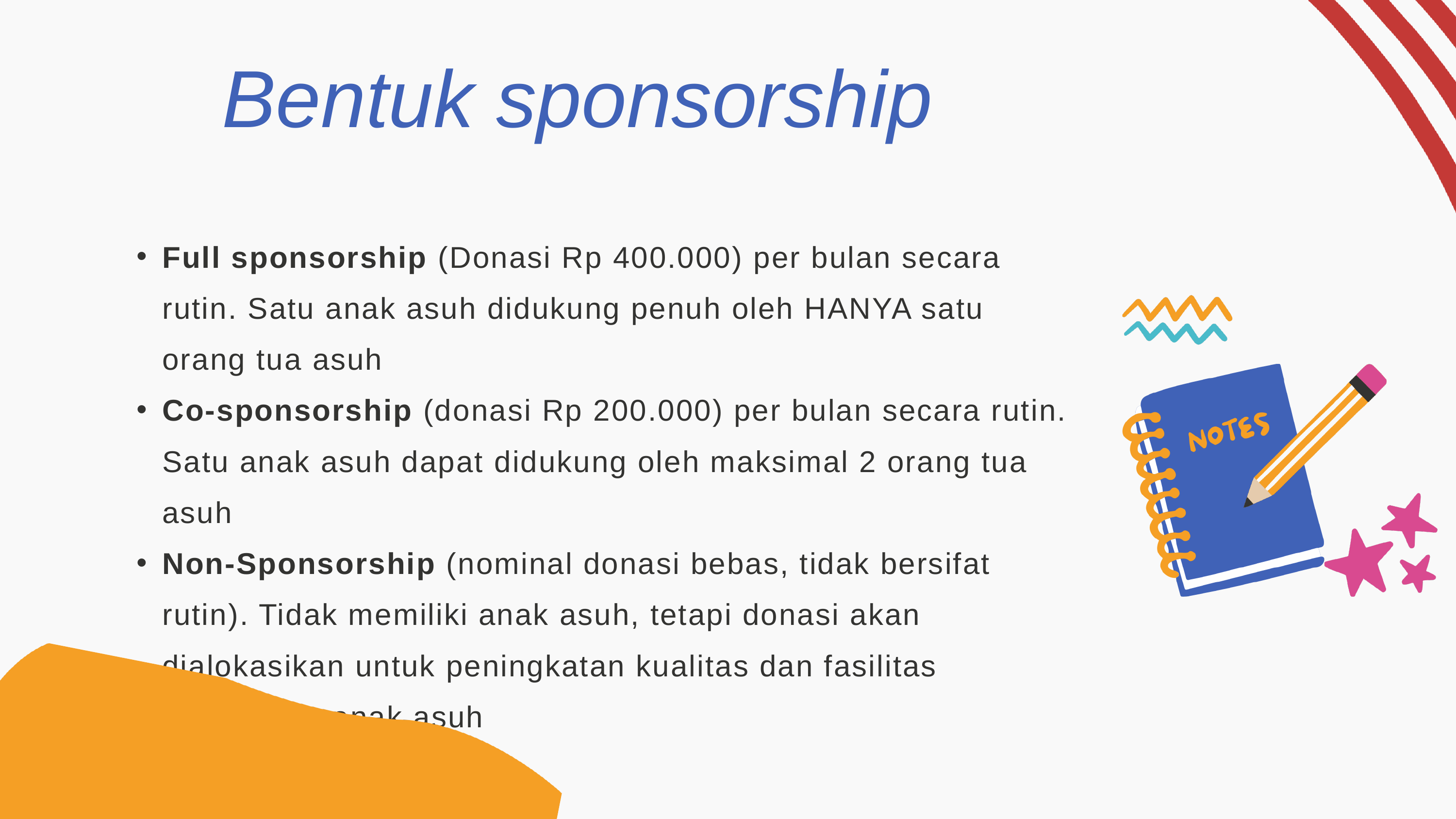

Bentuk sponsorship
Full sponsorship (Donasi Rp 400.000) per bulan secara rutin. Satu anak asuh didukung penuh oleh HANYA satu orang tua asuh
Co-sponsorship (donasi Rp 200.000) per bulan secara rutin. Satu anak asuh dapat didukung oleh maksimal 2 orang tua asuh
Non-Sponsorship (nominal donasi bebas, tidak bersifat rutin). Tidak memiliki anak asuh, tetapi donasi akan dialokasikan untuk peningkatan kualitas dan fasilitas pendidikan anak asuh